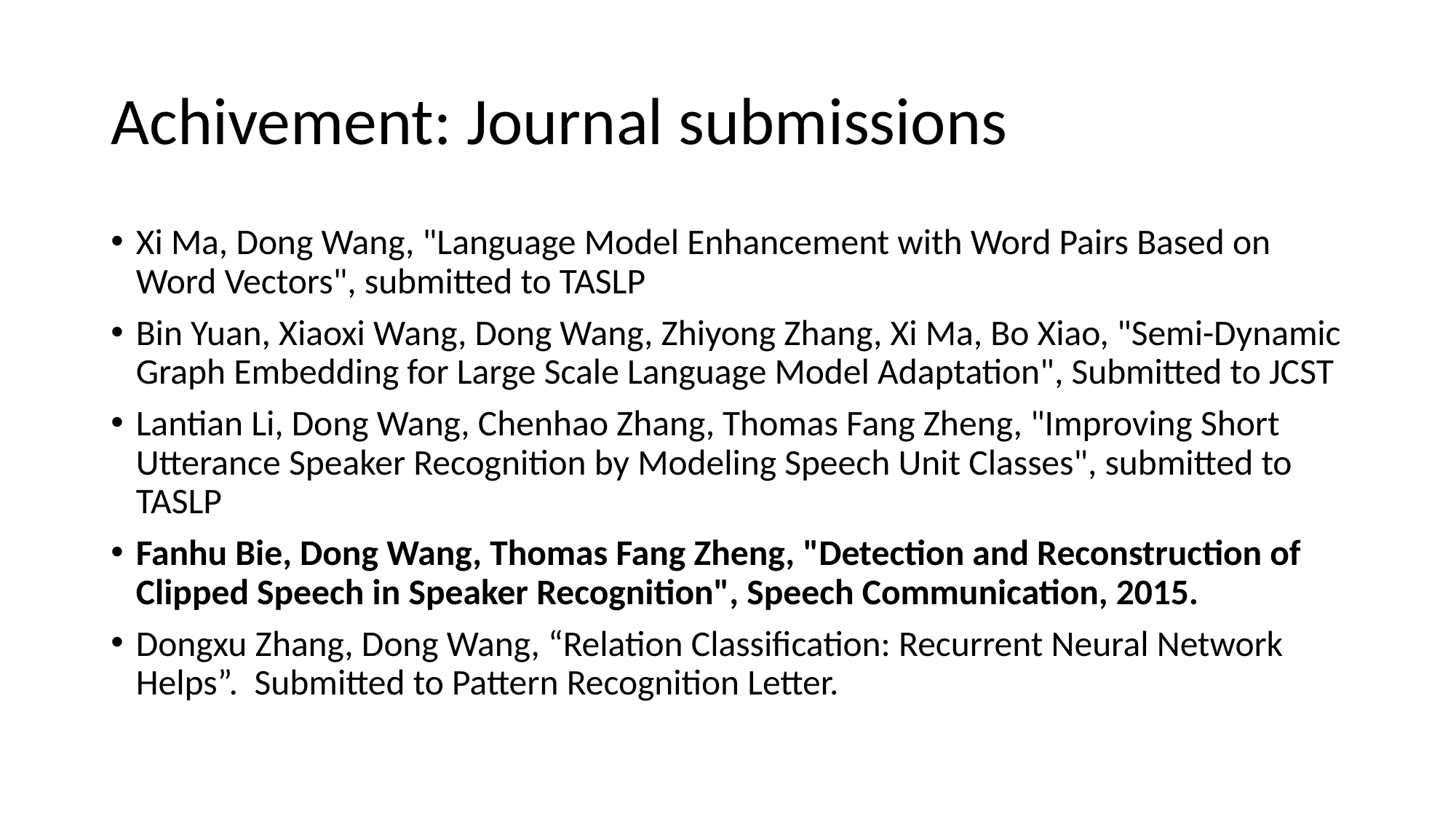

# Achivement: Journal submissions
Xi Ma, Dong Wang, "Language Model Enhancement with Word Pairs Based on Word Vectors", submitted to TASLP
Bin Yuan, Xiaoxi Wang, Dong Wang, Zhiyong Zhang, Xi Ma, Bo Xiao, "Semi-Dynamic Graph Embedding for Large Scale Language Model Adaptation", Submitted to JCST
Lantian Li, Dong Wang, Chenhao Zhang, Thomas Fang Zheng, "Improving Short Utterance Speaker Recognition by Modeling Speech Unit Classes", submitted to TASLP
Fanhu Bie, Dong Wang, Thomas Fang Zheng, "Detection and Reconstruction of Clipped Speech in Speaker Recognition", Speech Communication, 2015.
Dongxu Zhang, Dong Wang, “Relation Classification: Recurrent Neural Network Helps”.  Submitted to Pattern Recognition Letter.